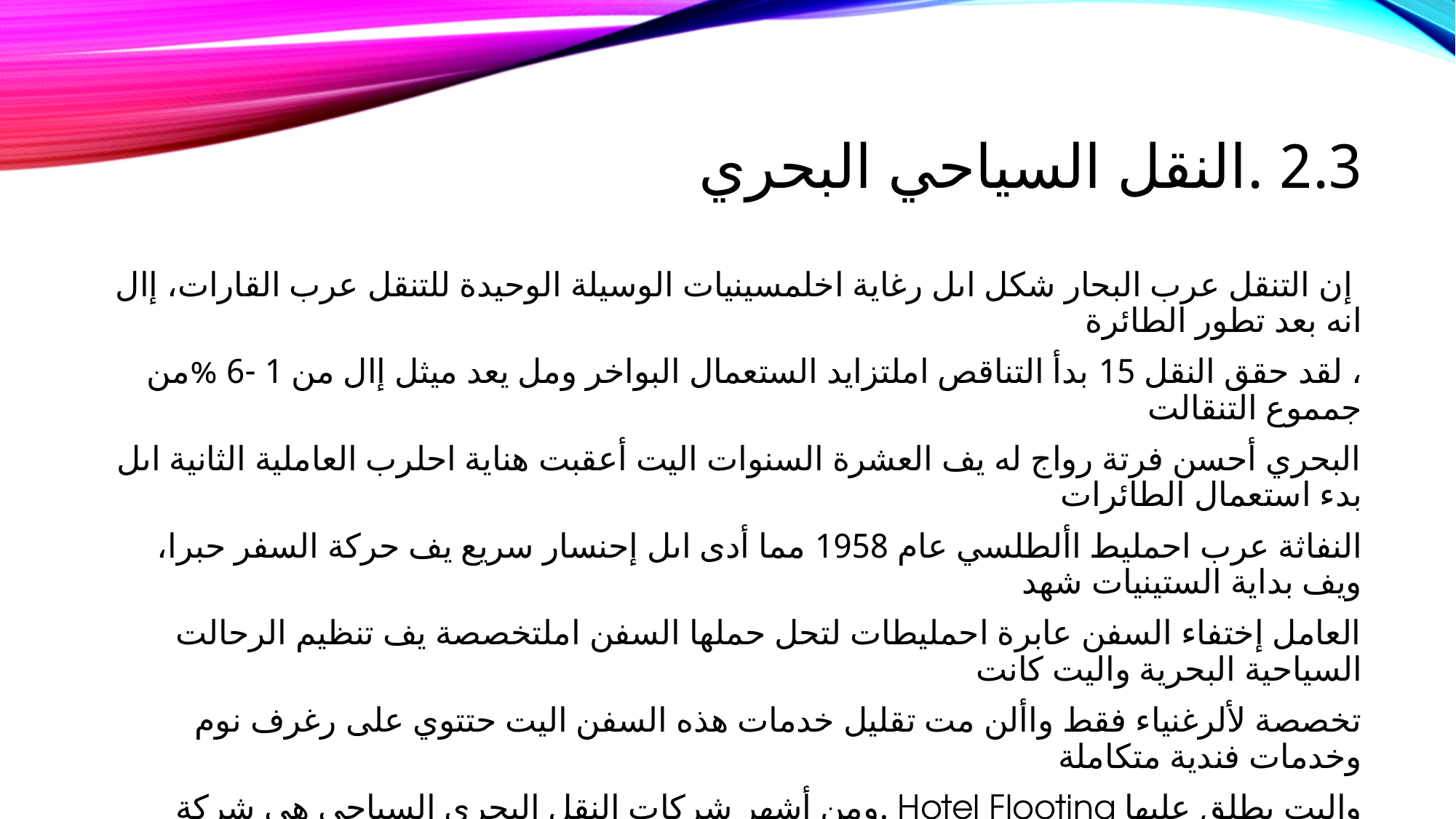

# 2.3 .النقل السياحي البحري
 إن التنقل عرب البحار شكل اىل رغاية اخلمسينيات الوسيلة الوحيدة للتنقل عرب القارات، إال انه بعد تطور الطائرة
، لقد حقق النقل 15 بدأ التناقص املتزايد الستعمال البواخر ومل يعد ميثل إال من 1 -6 %من جمموع التنقالت
البحري أحسن فرتة رواج له يف العشرة السنوات اليت أعقبت هناية احلرب العاملية الثانية اىل بدء استعمال الطائرات
النفاثة عرب احمليط األطلسي عام 1958 مما أدى اىل إحنسار سريع يف حركة السفر حبرا، ويف بداية الستينيات شهد
العامل إختفاء السفن عابرة احمليطات لتحل حملها السفن املتخصصة يف تنظيم الرحالت السياحية البحرية واليت كانت
تخصصة لألرغنياء فقط واألن مت تقليل خدمات هذه السفن اليت حتتوي على رغرف نوم وخدمات فندية متكاملة
واليت يطلق عليها Hotel Flooting .ومن أشهر شركات النقل البحري السياحي هي شركة Sunotel
Club Me’diterran’ee SA وش